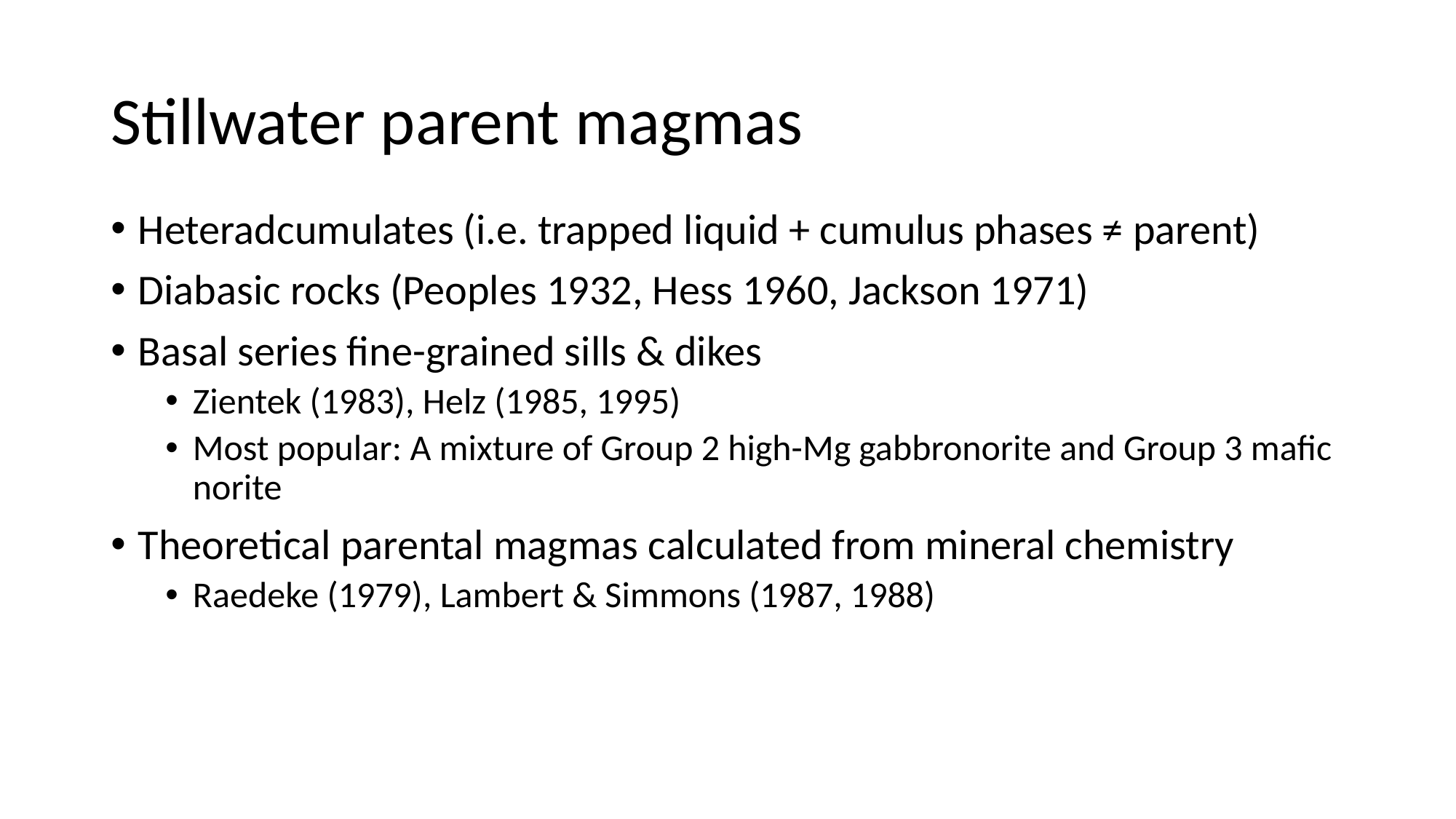

# Stillwater parent magmas
Heteradcumulates (i.e. trapped liquid + cumulus phases ≠ parent)
Diabasic rocks (Peoples 1932, Hess 1960, Jackson 1971)
Basal series fine-grained sills & dikes
Zientek (1983), Helz (1985, 1995)
Most popular: A mixture of Group 2 high-Mg gabbronorite and Group 3 mafic norite
Theoretical parental magmas calculated from mineral chemistry
Raedeke (1979), Lambert & Simmons (1987, 1988)